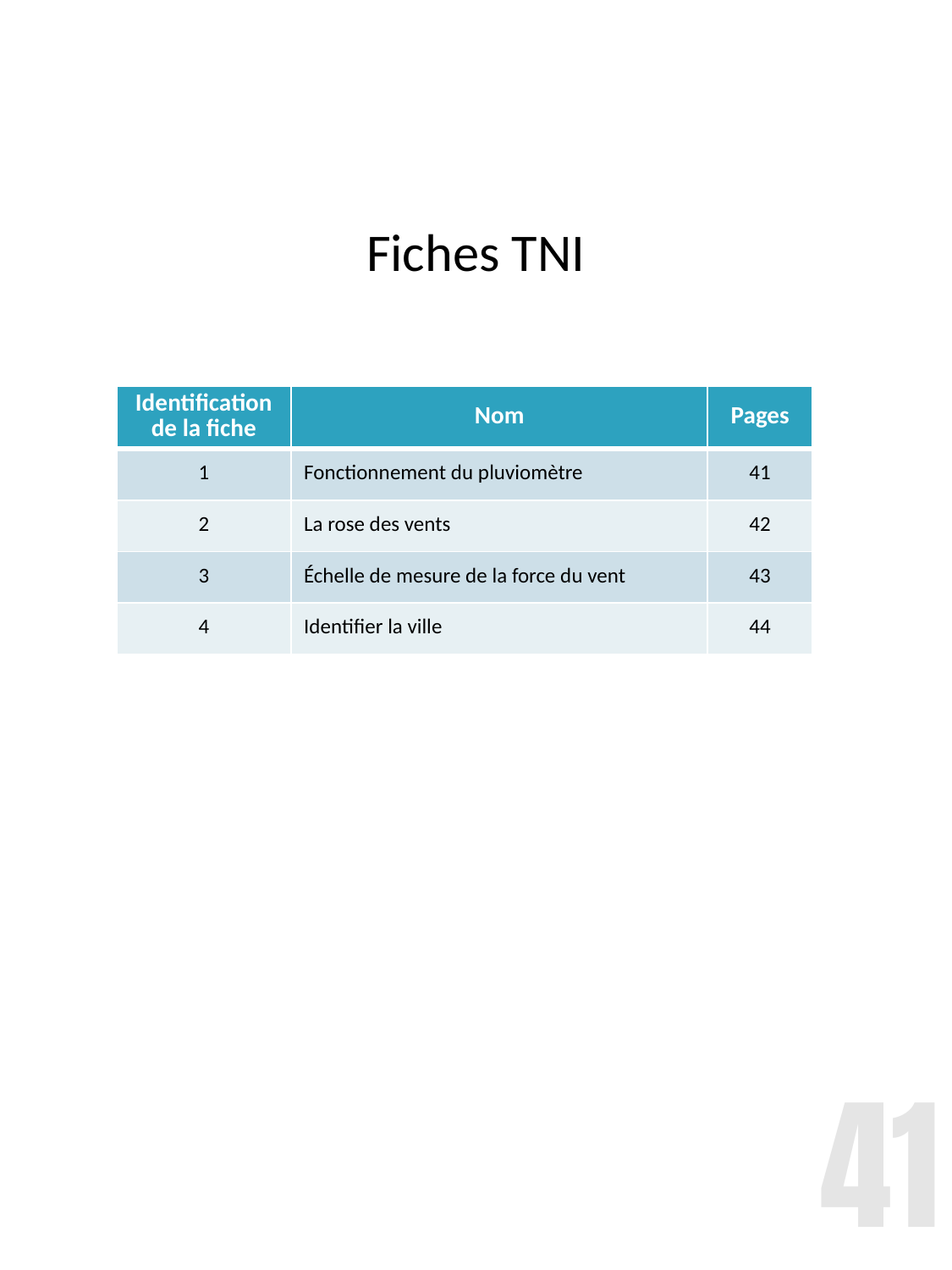

Fiches TNI
| Identification de la fiche | Nom | Pages |
| --- | --- | --- |
| 1 | Fonctionnement du pluviomètre | 41 |
| 2 | La rose des vents | 42 |
| 3 | Échelle de mesure de la force du vent | 43 |
| 4 | Identifier la ville | 44 |
41